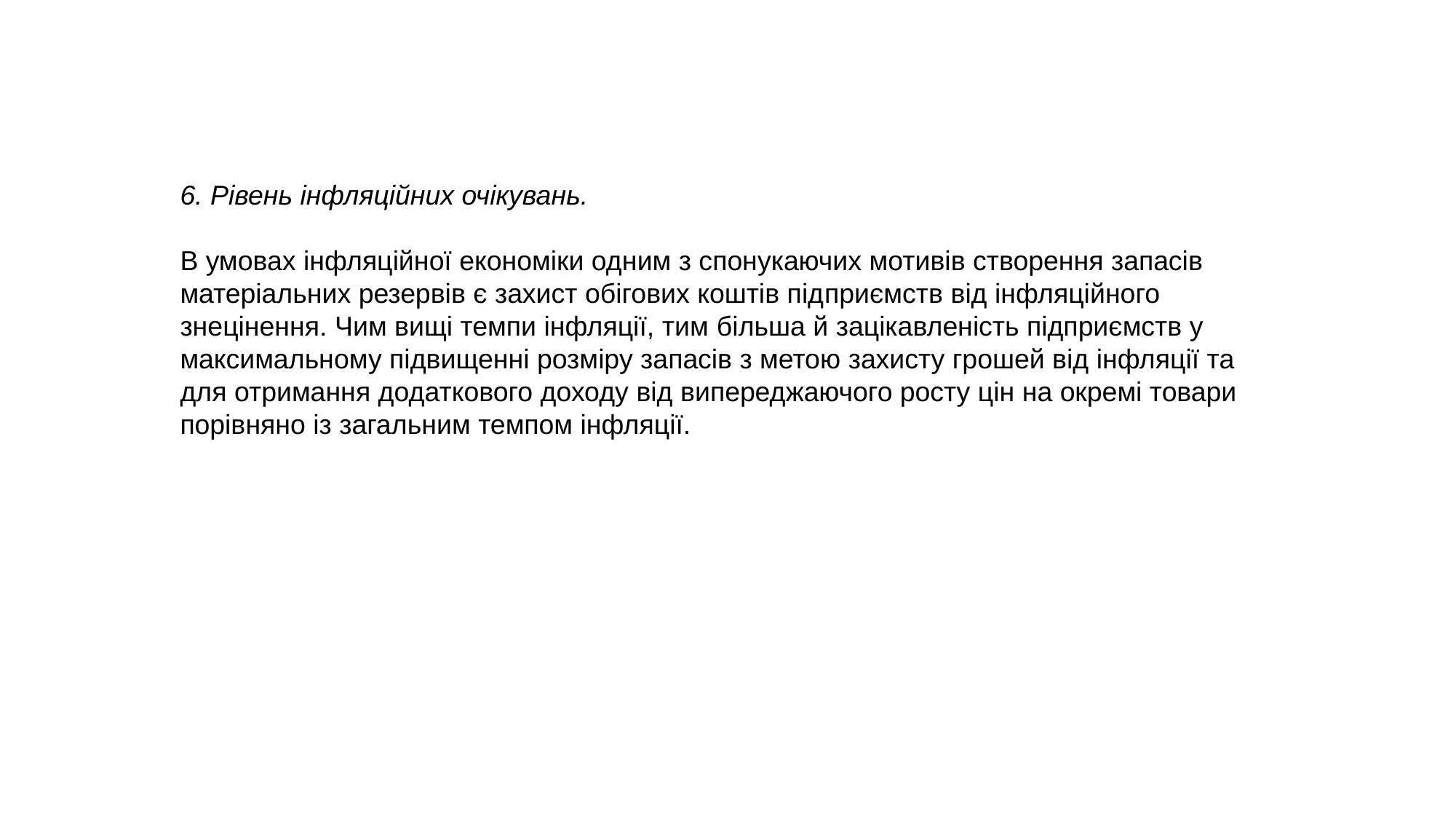

6. Рівень інфляційних очікувань.

В умовах інфляційної економіки одним з спонукаючих мотивів створення запасів матеріальних резервів є захист обігових коштів підприємств від інфляційного знецінення. Чим вищі темпи інфляції, тим більша й зацікавленість підприємств у максимальному підвищенні розміру запасів з метою захисту грошей від інфляції та для отримання додаткового доходу від випереджаючого росту цін на окремі товари порівняно із загальним темпом інфляції.